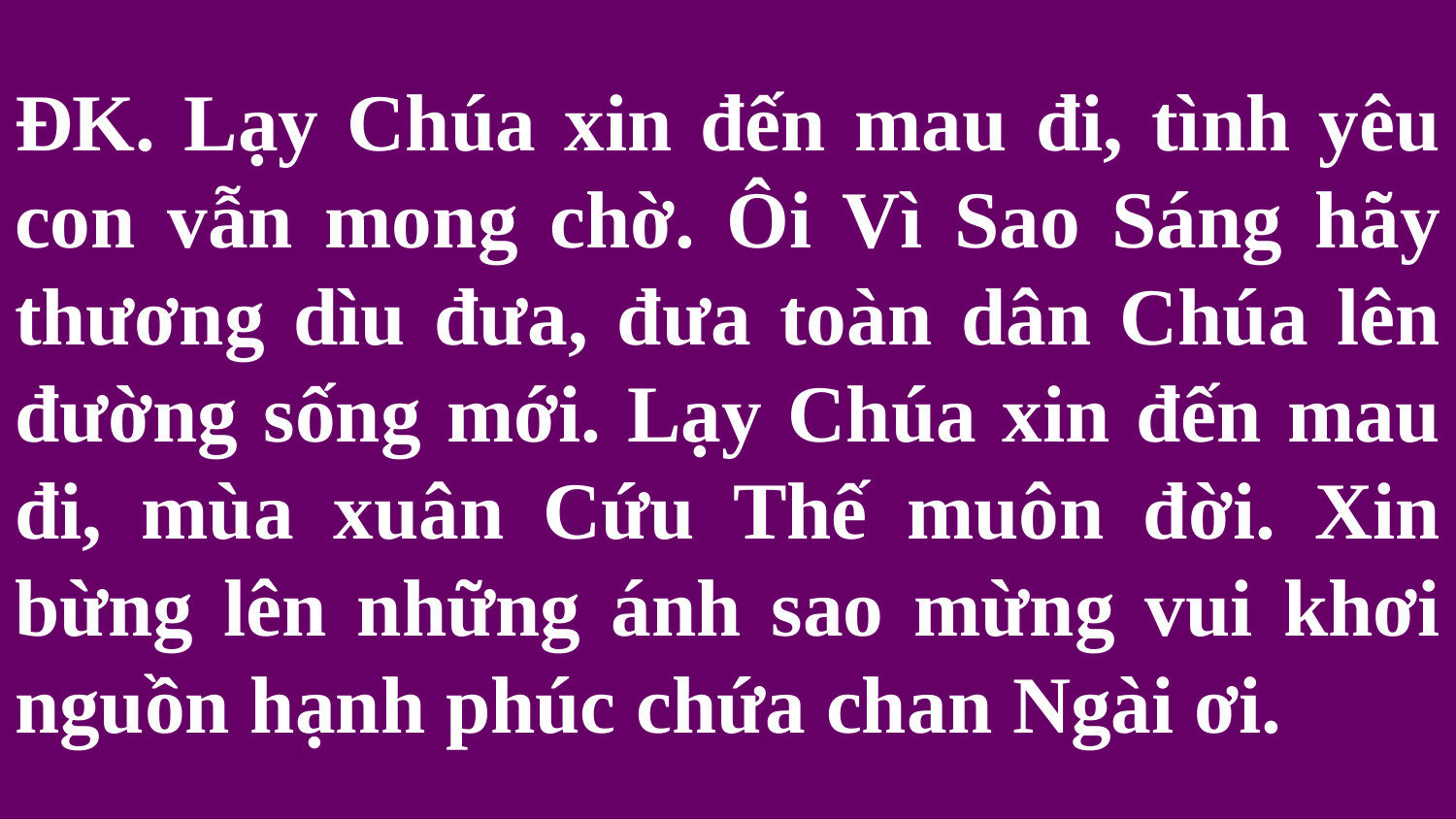

# ĐK. Lạy Chúa xin đến mau đi, tình yêu con vẫn mong chờ. Ôi Vì Sao Sáng hãy thương dìu đưa, đưa toàn dân Chúa lên đường sống mới. Lạy Chúa xin đến mau đi, mùa xuân Cứu Thế muôn đời. Xin bừng lên những ánh sao mừng vui khơi nguồn hạnh phúc chứa chan Ngài ơi.